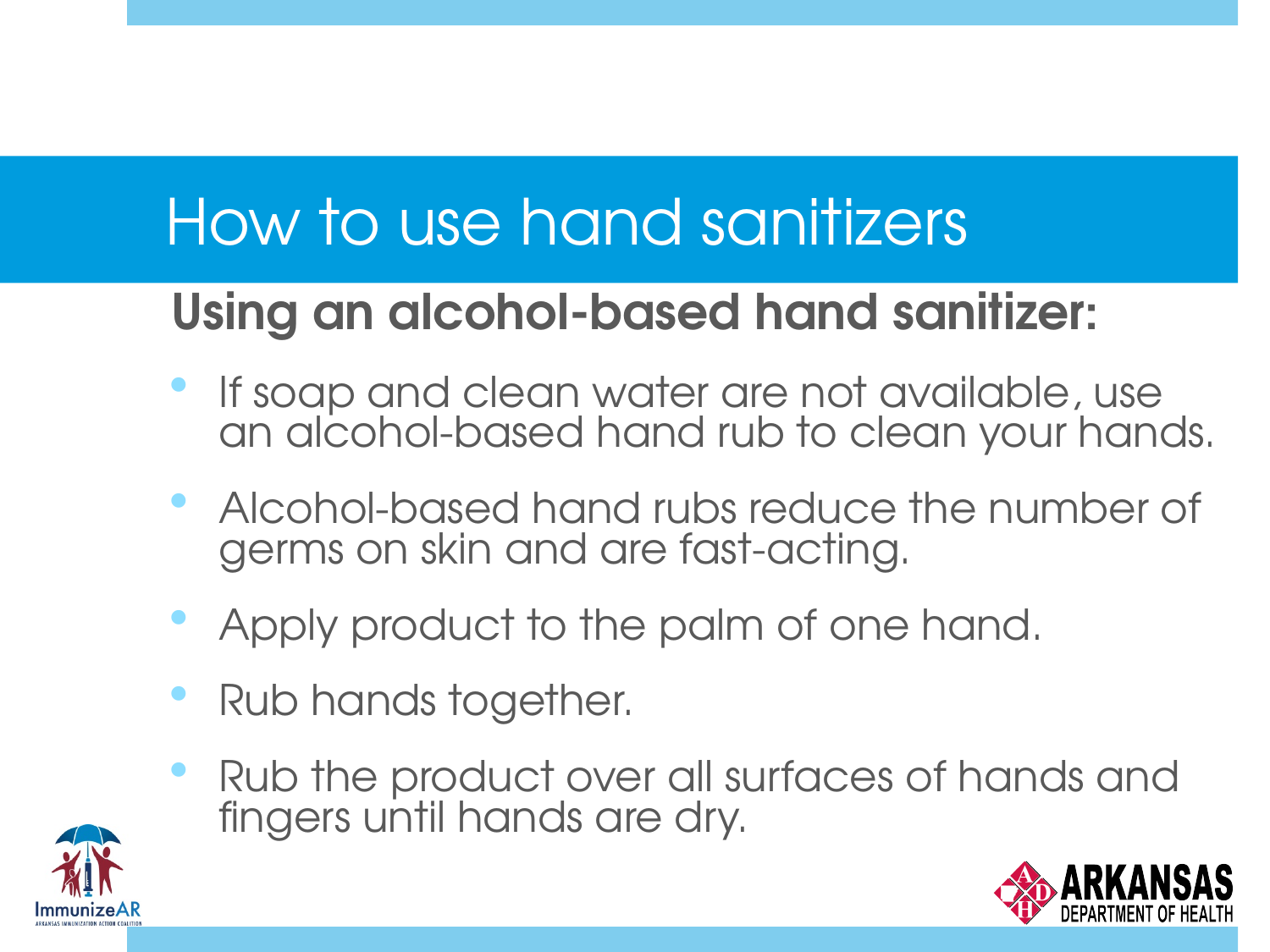

# How to use hand sanitizers
Using an alcohol-based hand sanitizer:
If soap and clean water are not available, use an alcohol-based hand rub to clean your hands.
Alcohol-based hand rubs reduce the number of germs on skin and are fast-acting.
Apply product to the palm of one hand.
Rub hands together.
Rub the product over all surfaces of hands and fingers until hands are dry.